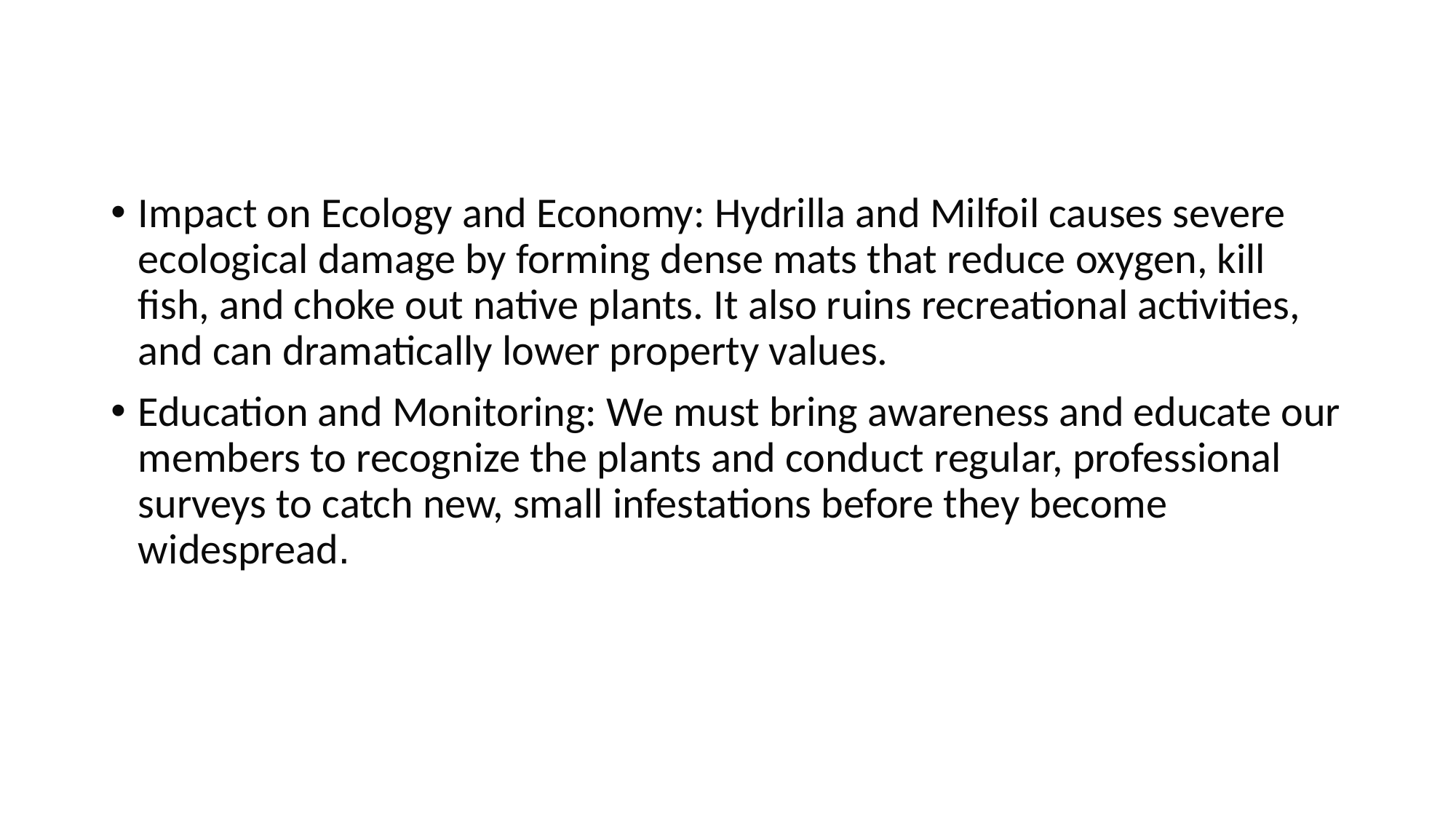

Impact on Ecology and Economy: Hydrilla and Milfoil causes severe ecological damage by forming dense mats that reduce oxygen, kill fish, and choke out native plants. It also ruins recreational activities, and can dramatically lower property values.
Education and Monitoring: We must bring awareness and educate our members to recognize the plants and conduct regular, professional surveys to catch new, small infestations before they become widespread.